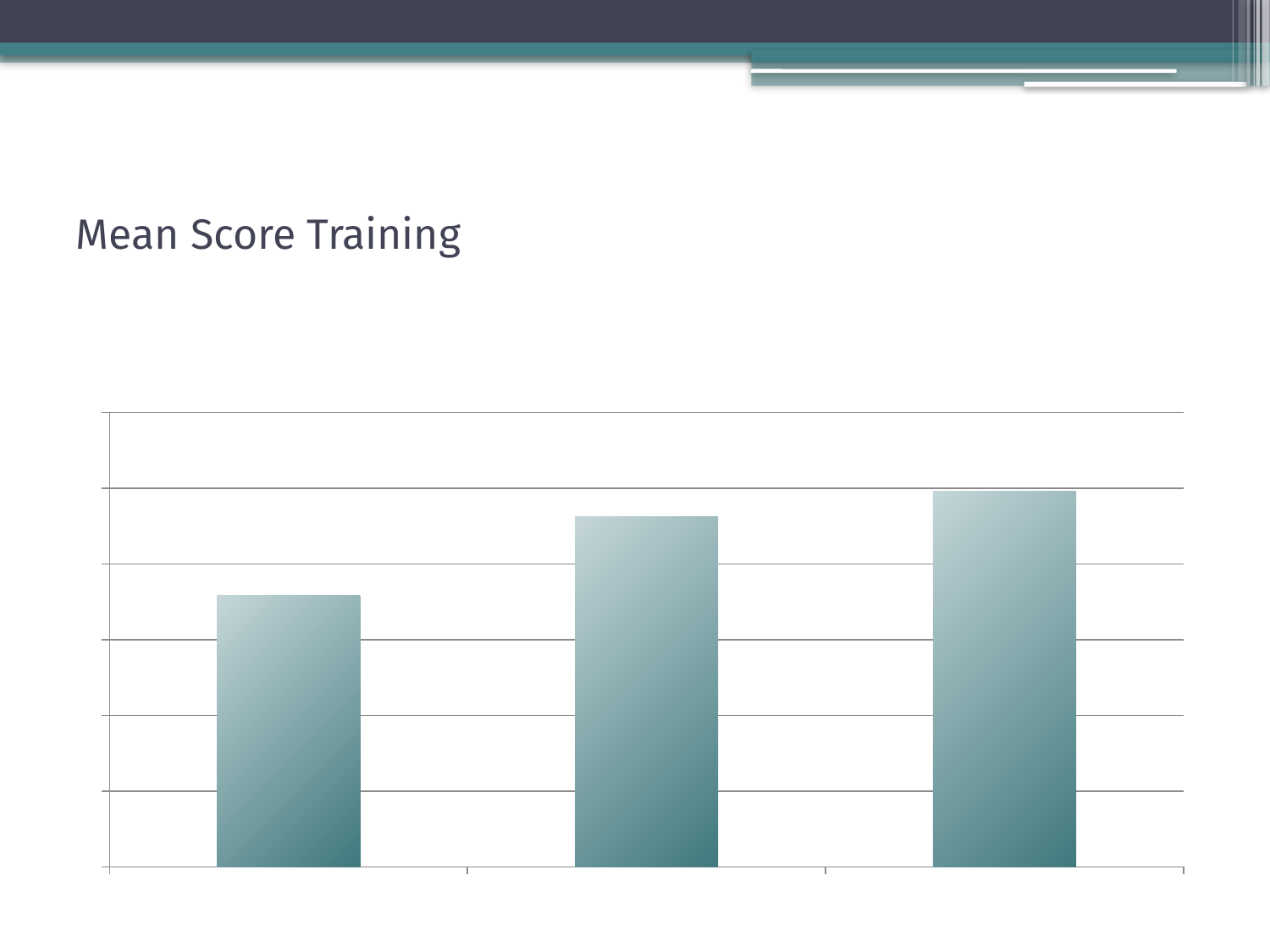

# Mean Score Training

### Chart:

| Category |  |
|---|---|
| MBBS | 3.59 |
| BDS | 4.6199999999999966 |
| BPT | 4.96 |